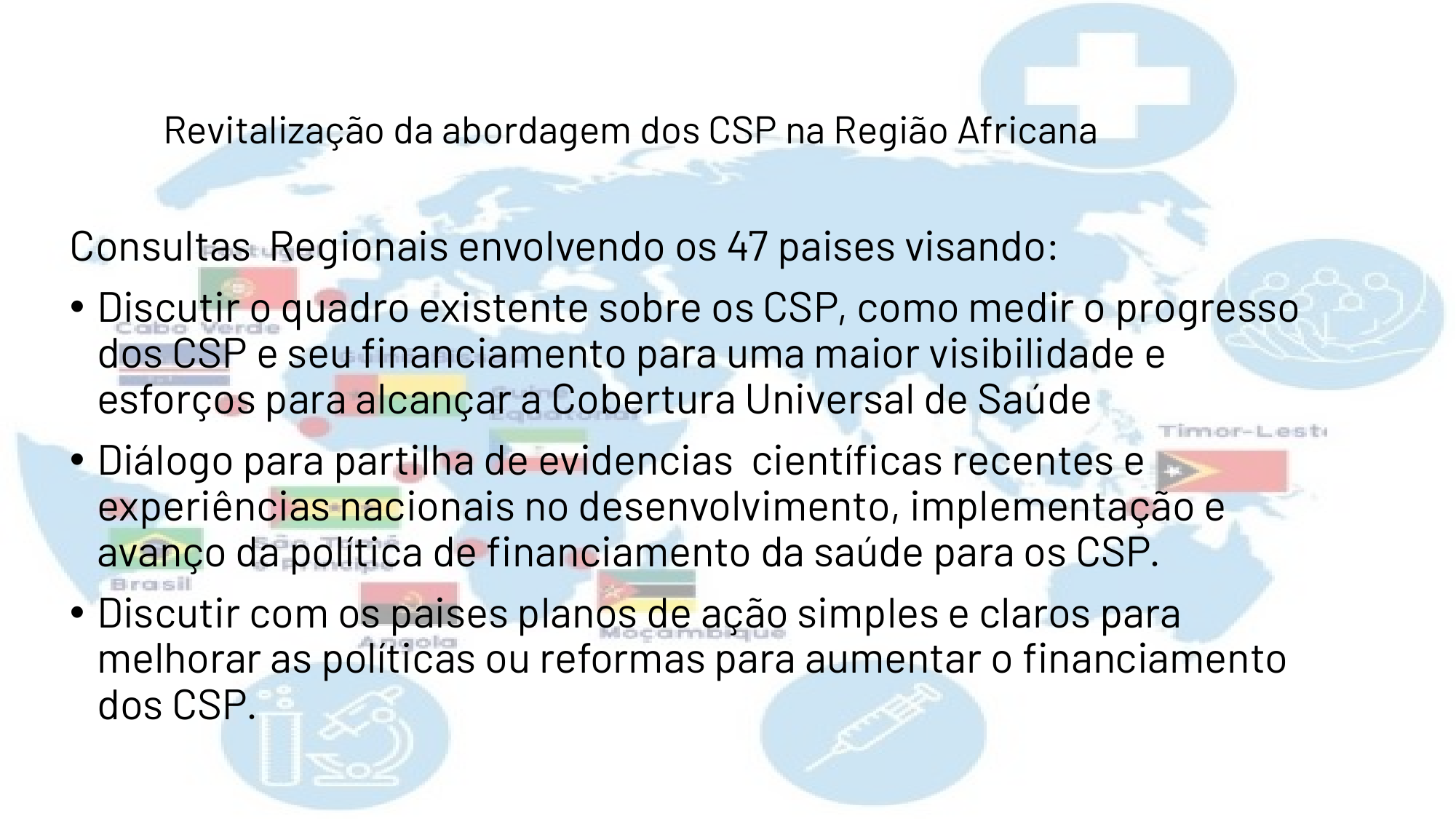

# Revitalização da abordagem dos CSP na Região Africana
Consultas  Regionais envolvendo os 47 paises visando:
Discutir o quadro existente sobre os CSP, como medir o progresso dos CSP e seu financiamento para uma maior visibilidade e esforços para alcançar a Cobertura Universal de Saúde
Diálogo para partilha de evidencias  científicas recentes e experiências nacionais no desenvolvimento, implementação e avanço da política de financiamento da saúde para os CSP.
Discutir com os paises planos de ação simples e claros para melhorar as políticas ou reformas para aumentar o financiamento dos CSP.